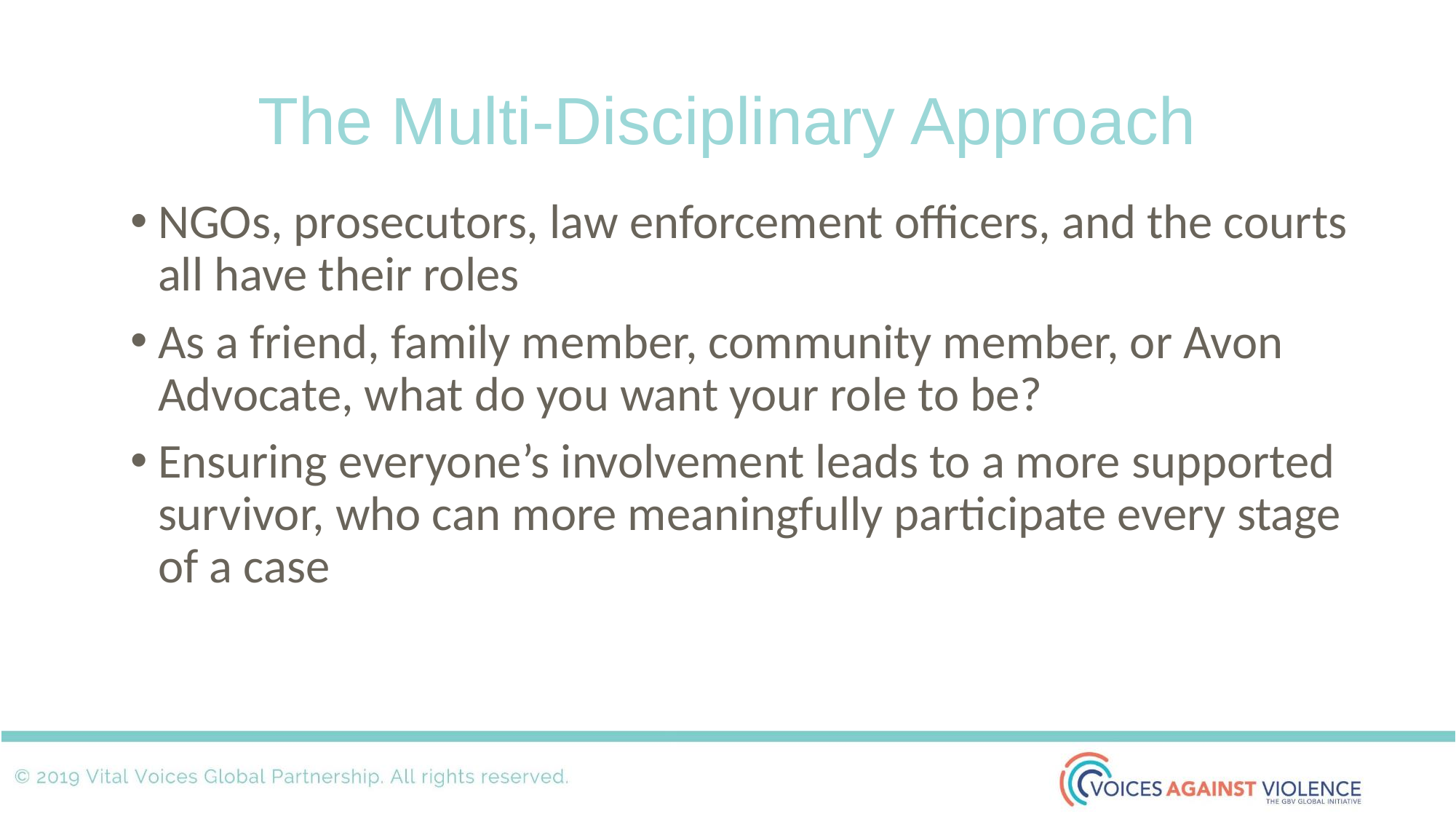

# The Multi-Disciplinary Approach
NGOs, prosecutors, law enforcement officers, and the courts all have their roles
As a friend, family member, community member, or Avon Advocate, what do you want your role to be?
Ensuring everyone’s involvement leads to a more supported survivor, who can more meaningfully participate every stage of a case